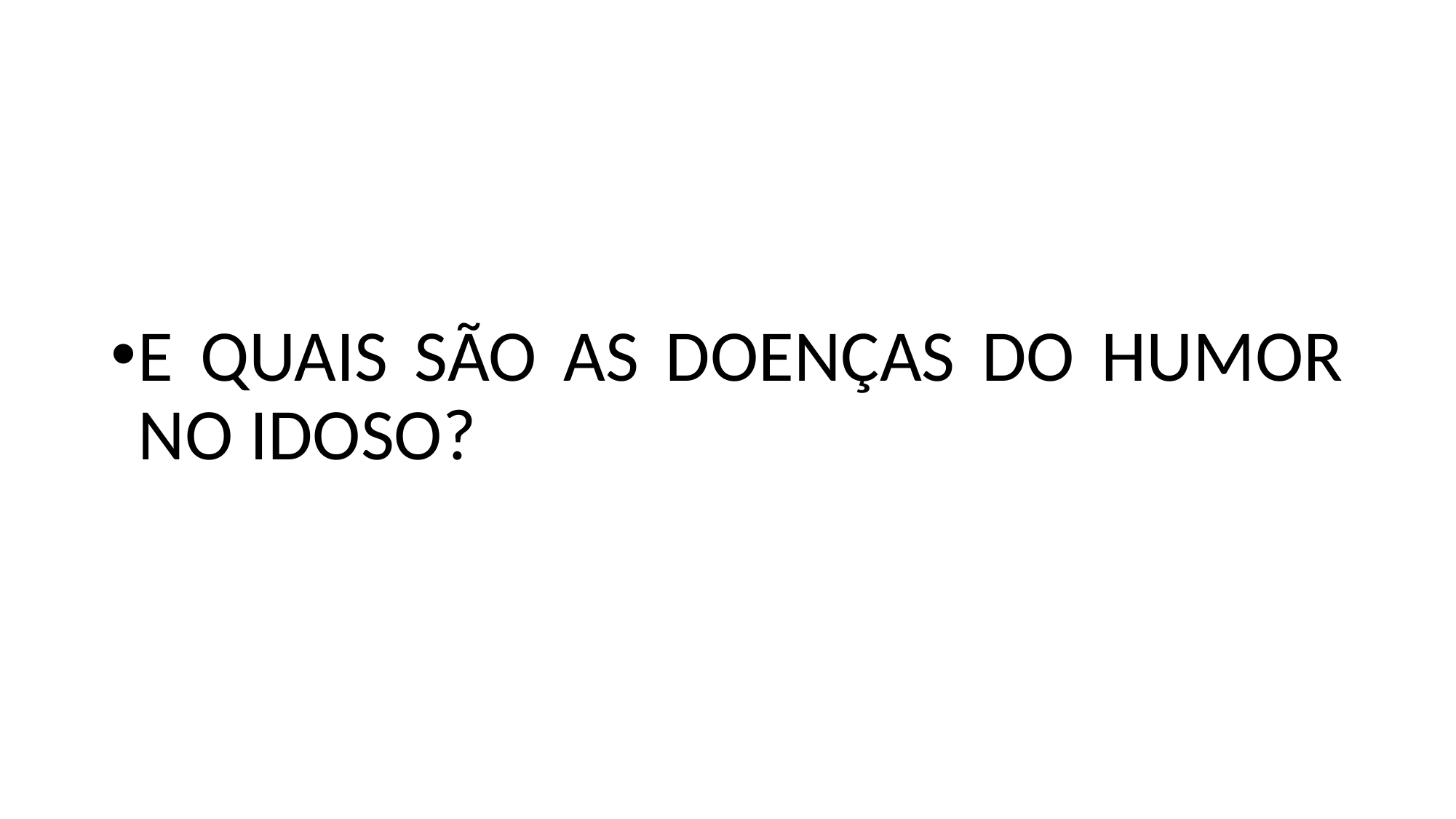

E QUAIS SÃO AS DOENÇAS DO HUMOR NO IDOSO?